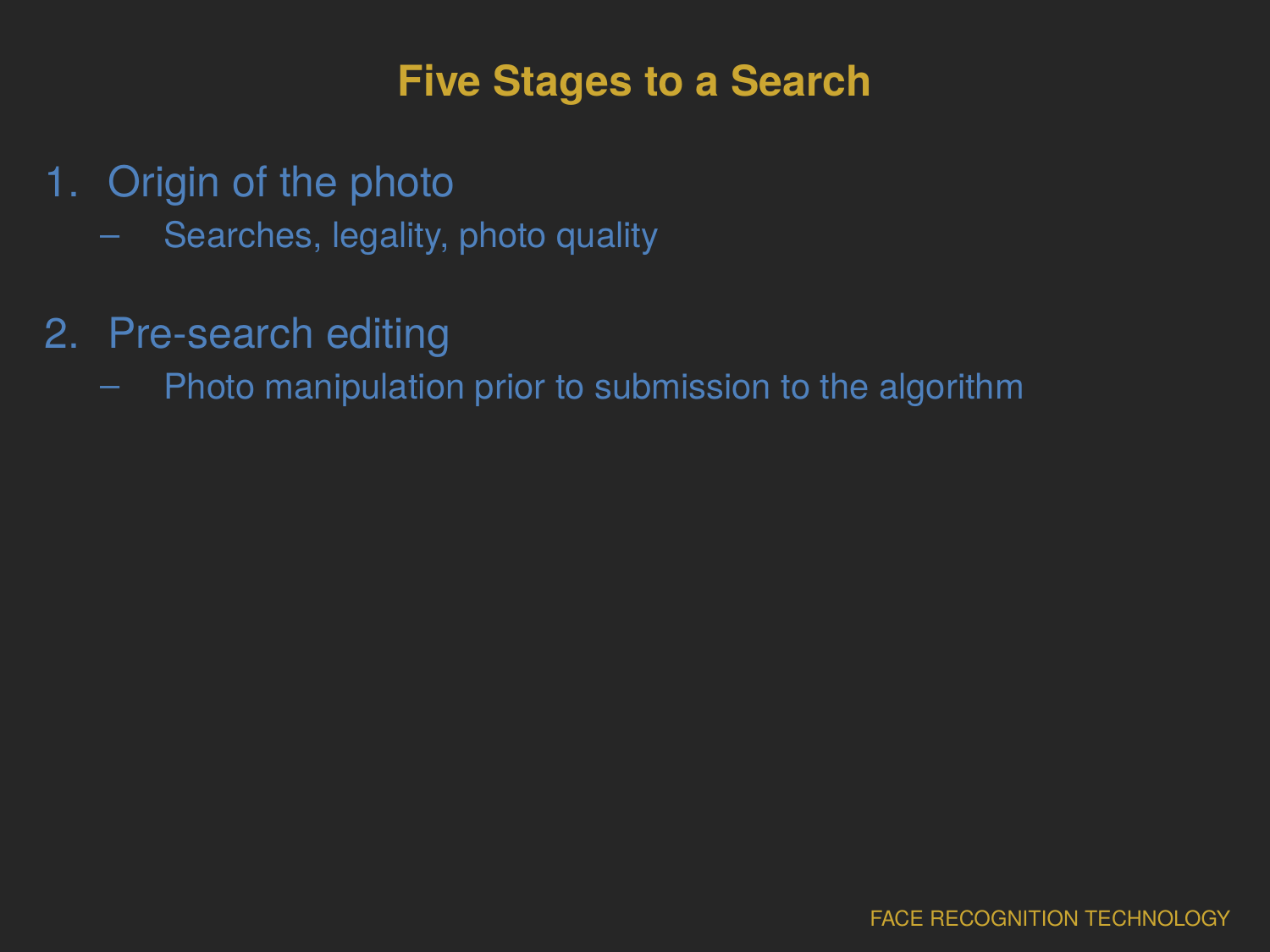

# Five Stages to a Search
Origin of the photo
Searches, legality, photo quality
Pre-search editing
Photo manipulation prior to submission to the algorithm

FACE RECOGNITION TECHNOLOGY